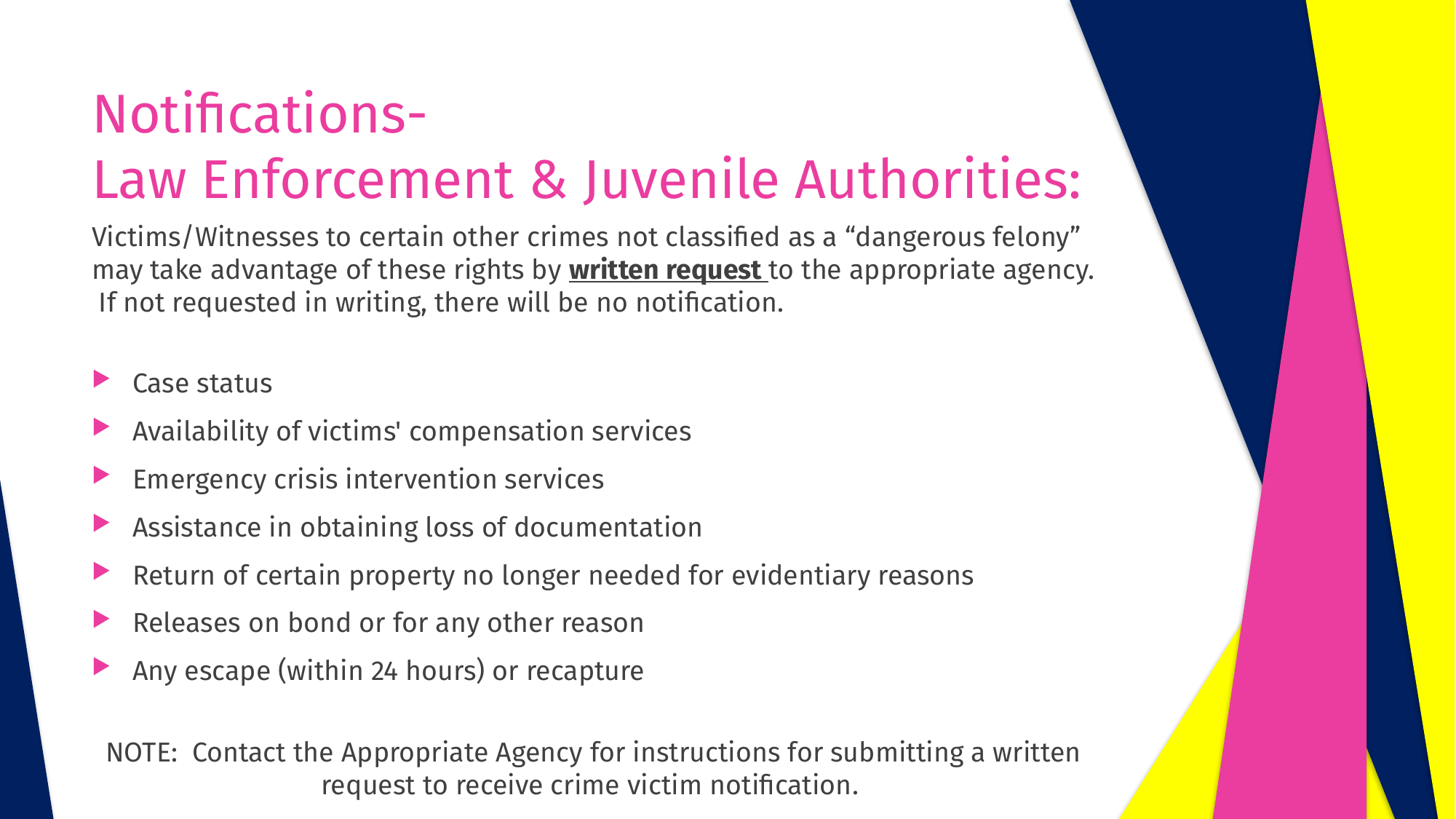

# Notifications- Law Enforcement & Juvenile Authorities:
Victims/Witnesses to certain other crimes not classified as a “dangerous felony” may take advantage of these rights by written request to the appropriate agency.  If not requested in writing, there will be no notification.

Case status
Availability of victims' compensation services
Emergency crisis intervention services
Assistance in obtaining loss of documentation
Return of certain property no longer needed for evidentiary reasons
Releases on bond or for any other reason
Any escape (within 24 hours) or recapture

NOTE:  Contact the Appropriate Agency for instructions for submitting a written request to receive crime victim notification.